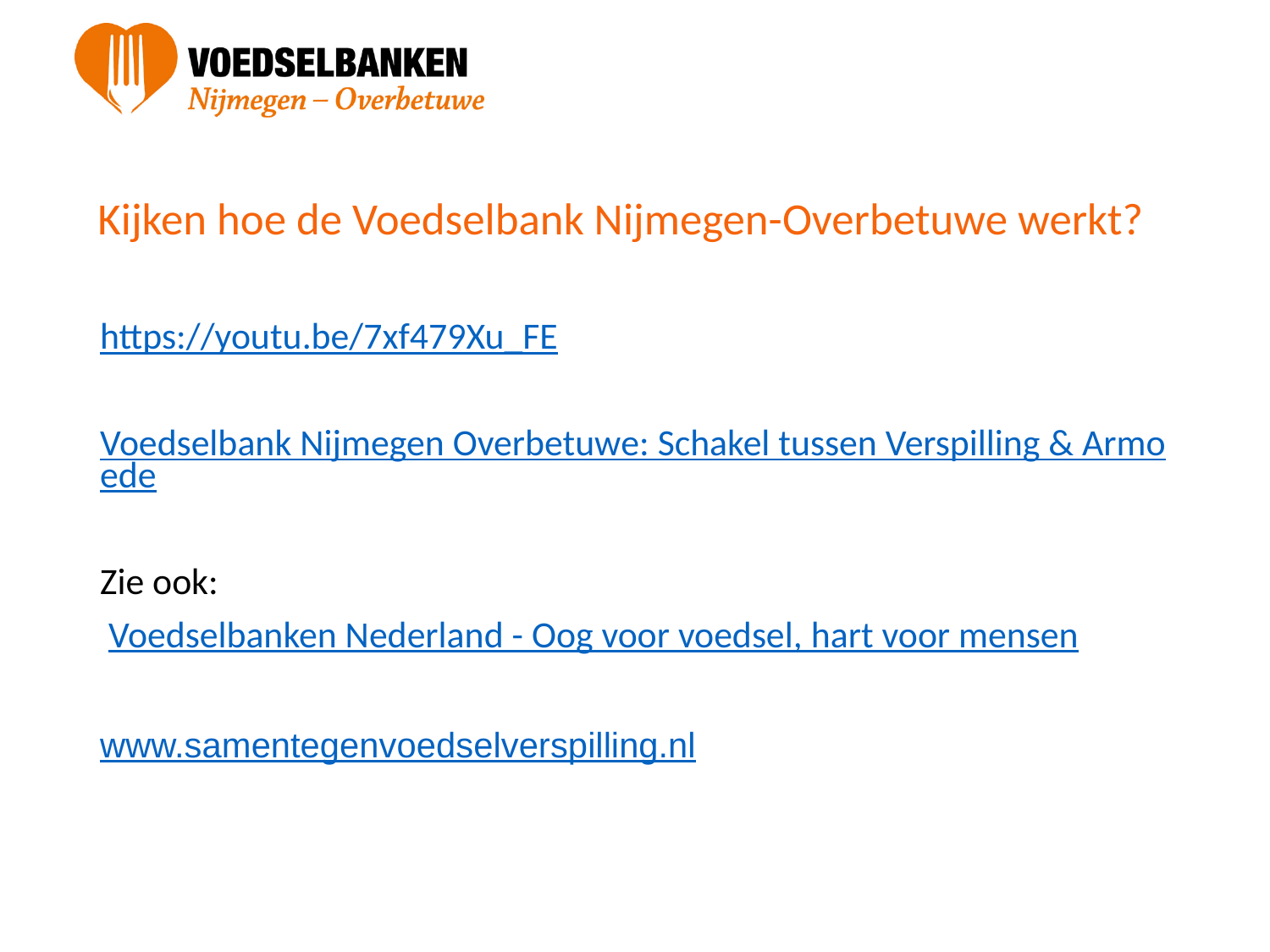

# Kijken hoe de Voedselbank Nijmegen-Overbetuwe werkt?

https://youtu.be/7xf479Xu_FE

Voedselbank Nijmegen Overbetuwe: Schakel tussen Verspilling & Armoede

Zie ook:
 Voedselbanken Nederland - Oog voor voedsel, hart voor mensen

www.samentegenvoedselverspilling.nl